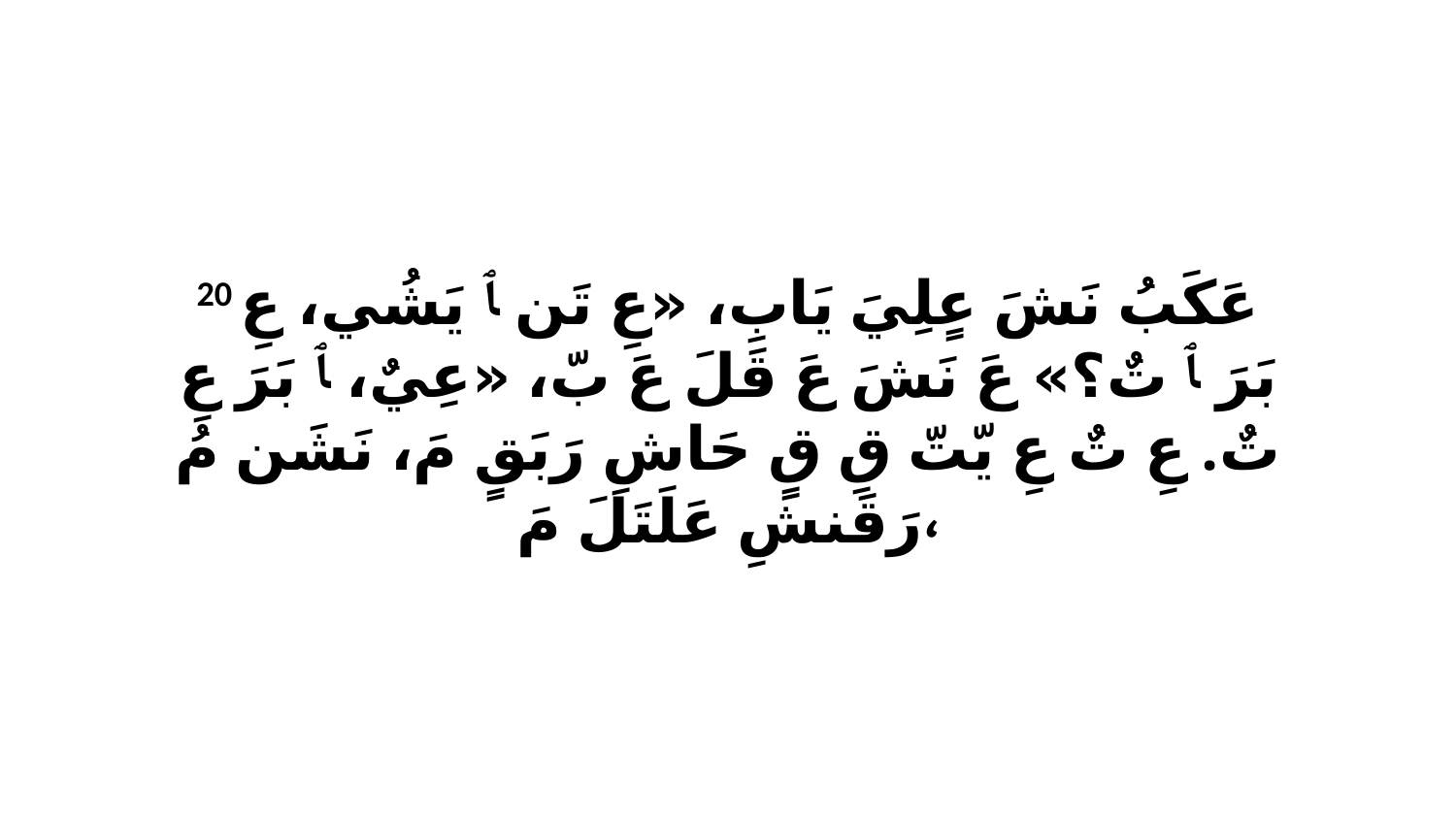

20 عَكَبُ نَشَ عٍلِيَ يَابِ، «عِ تَن ﭑ يَشُي، عِ بَرَ ﭑ تٌ؟» عَ نَشَ عَ قَلَ عَ بّ، «عِيٌ، ﭑ بَرَ عِ تٌ. عِ تٌ عِ يّتّ قِ قٍ حَاشِ رَبَقٍ مَ، نَشَن مُ رَقَنشِ عَلَتَلَ مَ،